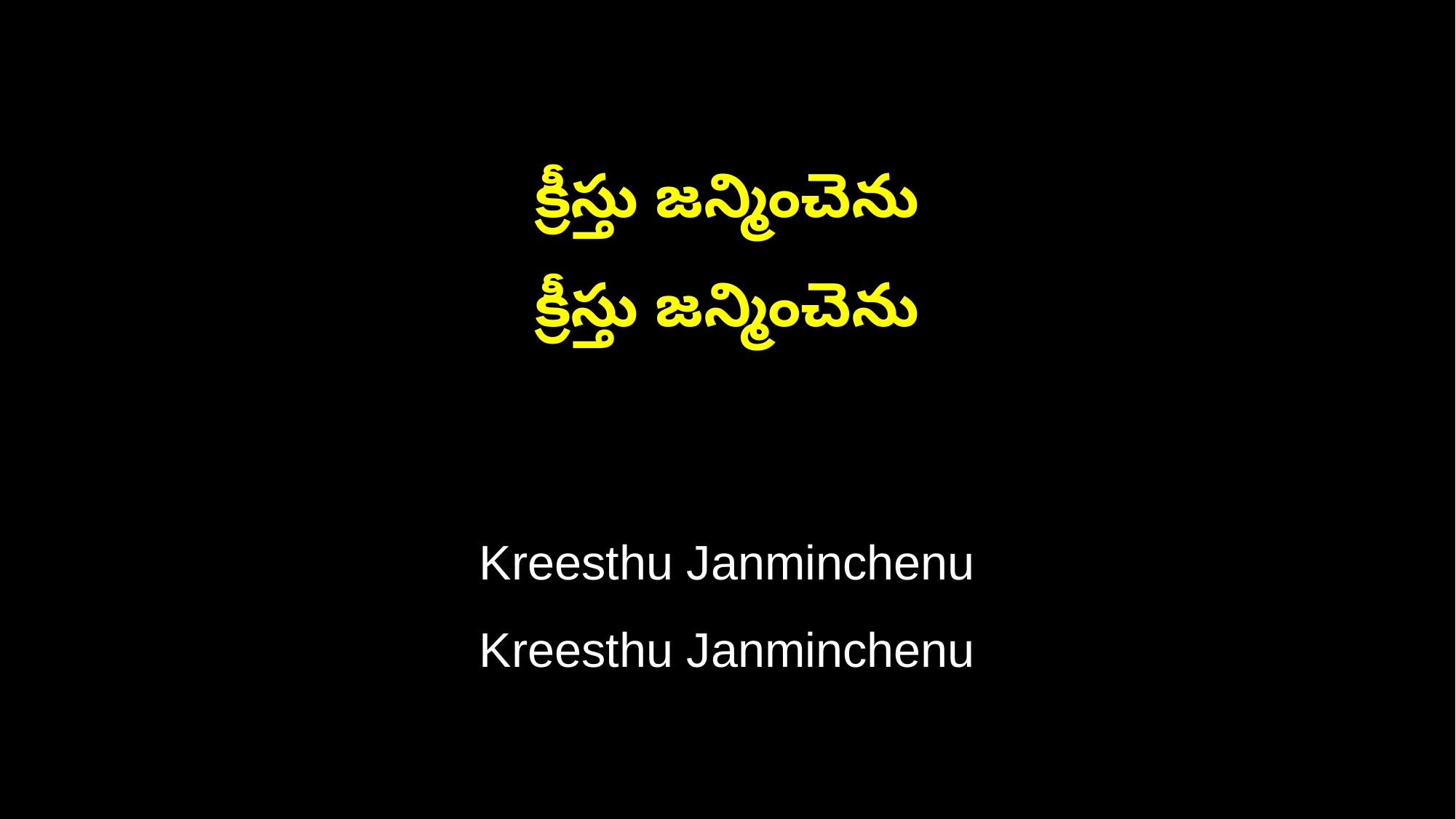

క్రీస్తు జన్మించెను
క్రీస్తు జన్మించెను
Kreesthu Janminchenu
Kreesthu Janminchenu